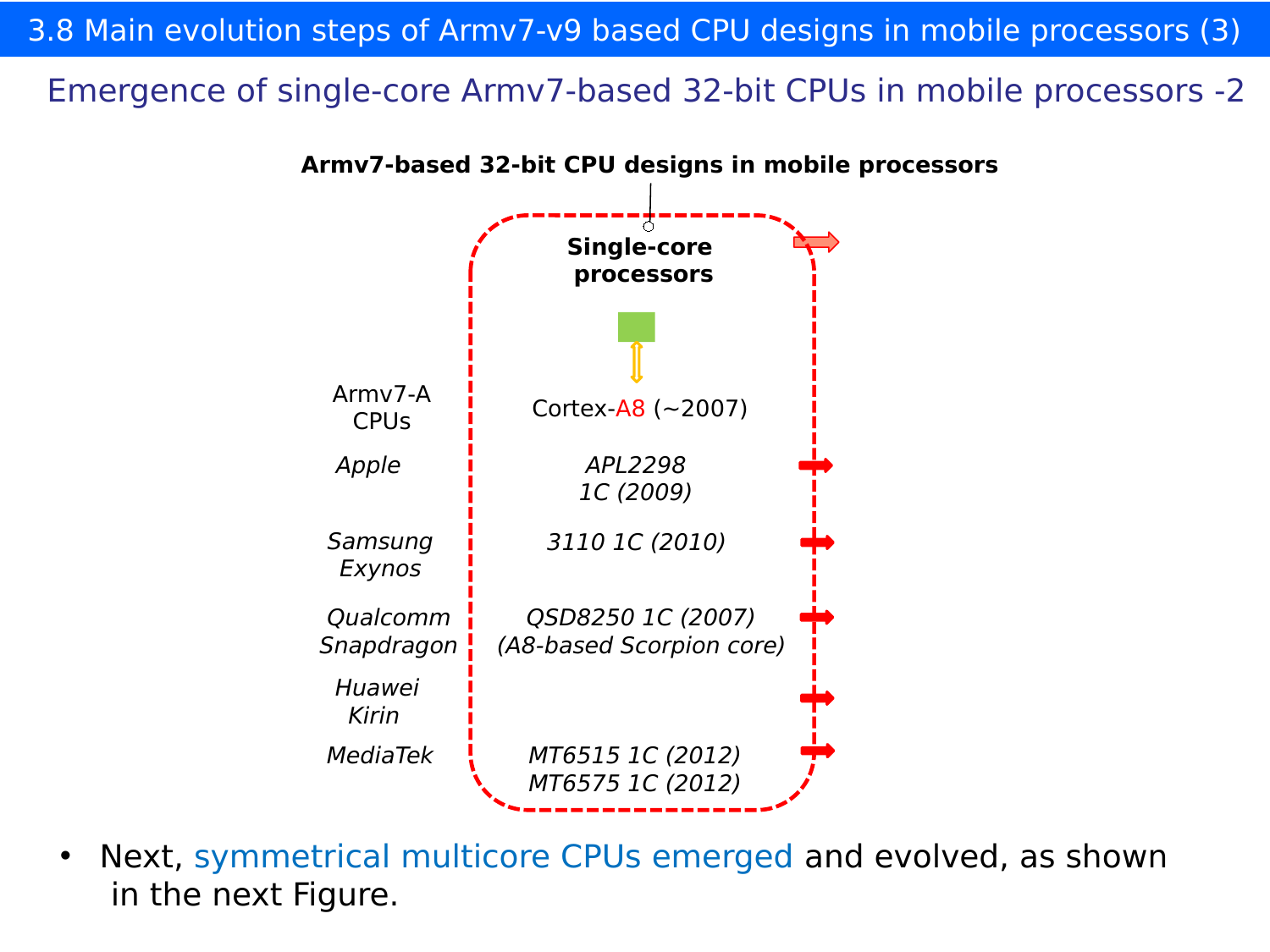

# 3.8 Main evolution steps of Armv7-v9 based CPU designs in mobile processors (3)
Emergence of single-core Armv7-based 32-bit CPUs in mobile processors -2
Armv7-based 32-bit CPU designs in mobile processors

Single-core
 processors

Armv7-A
CPUs
 Cortex-A8 (~2007)
Apple
APL2298 1C (2009)

Samsung
Exynos
3110 1C (2010)

QSD8250 1C (2007)
(A8-based Scorpion core)
Qualcomm
Snapdragon

Huawei
Kirin

MediaTek
MT6515 1C (2012)
MT6575 1C (2012)

Next, symmetrical multicore CPUs emerged and evolved, as shown
     in the next Figure.